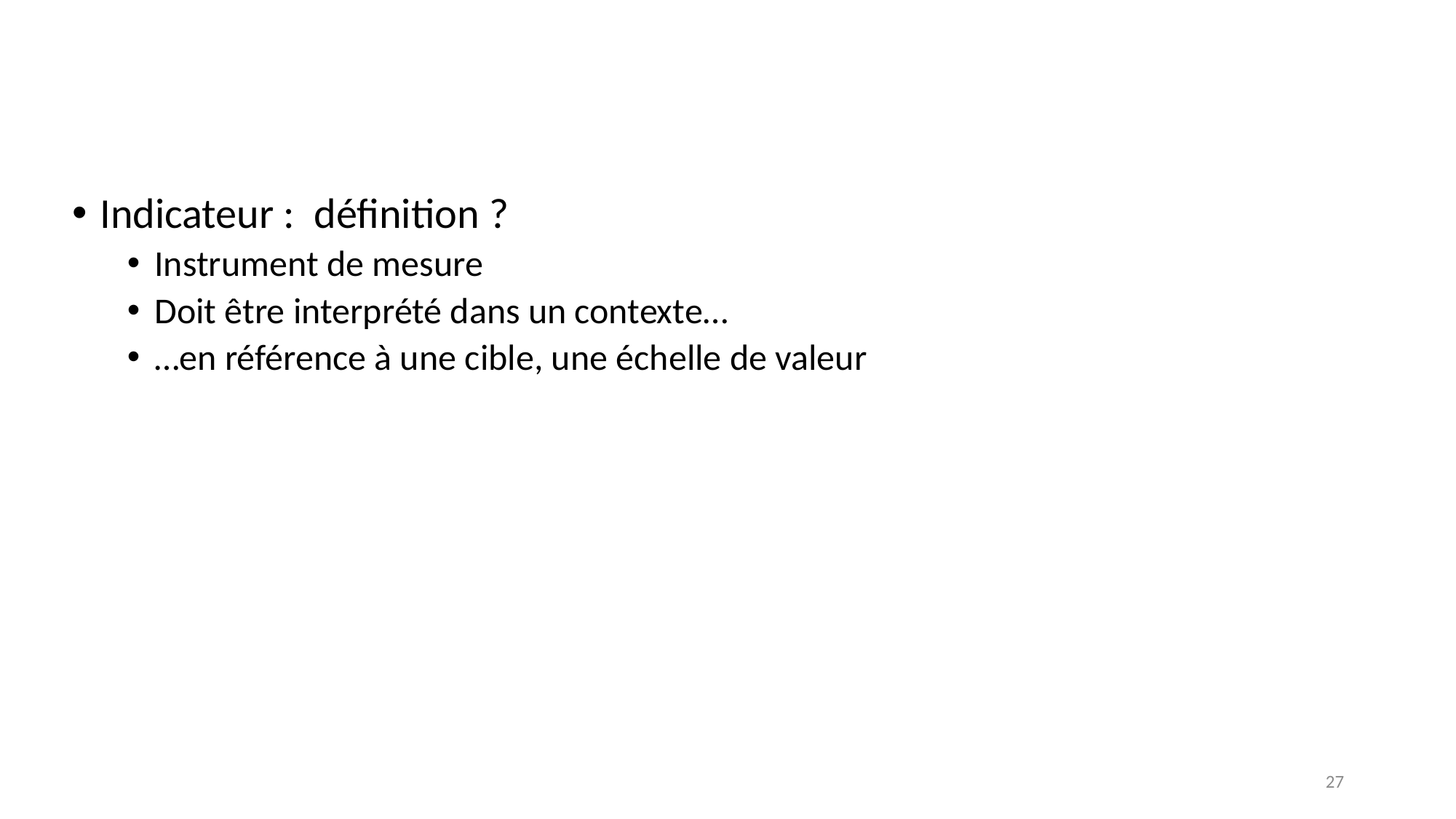

Indicateur :  définition ?
Instrument de mesure
Doit être interprété dans un contexte…
…en référence à une cible, une échelle de valeur

27